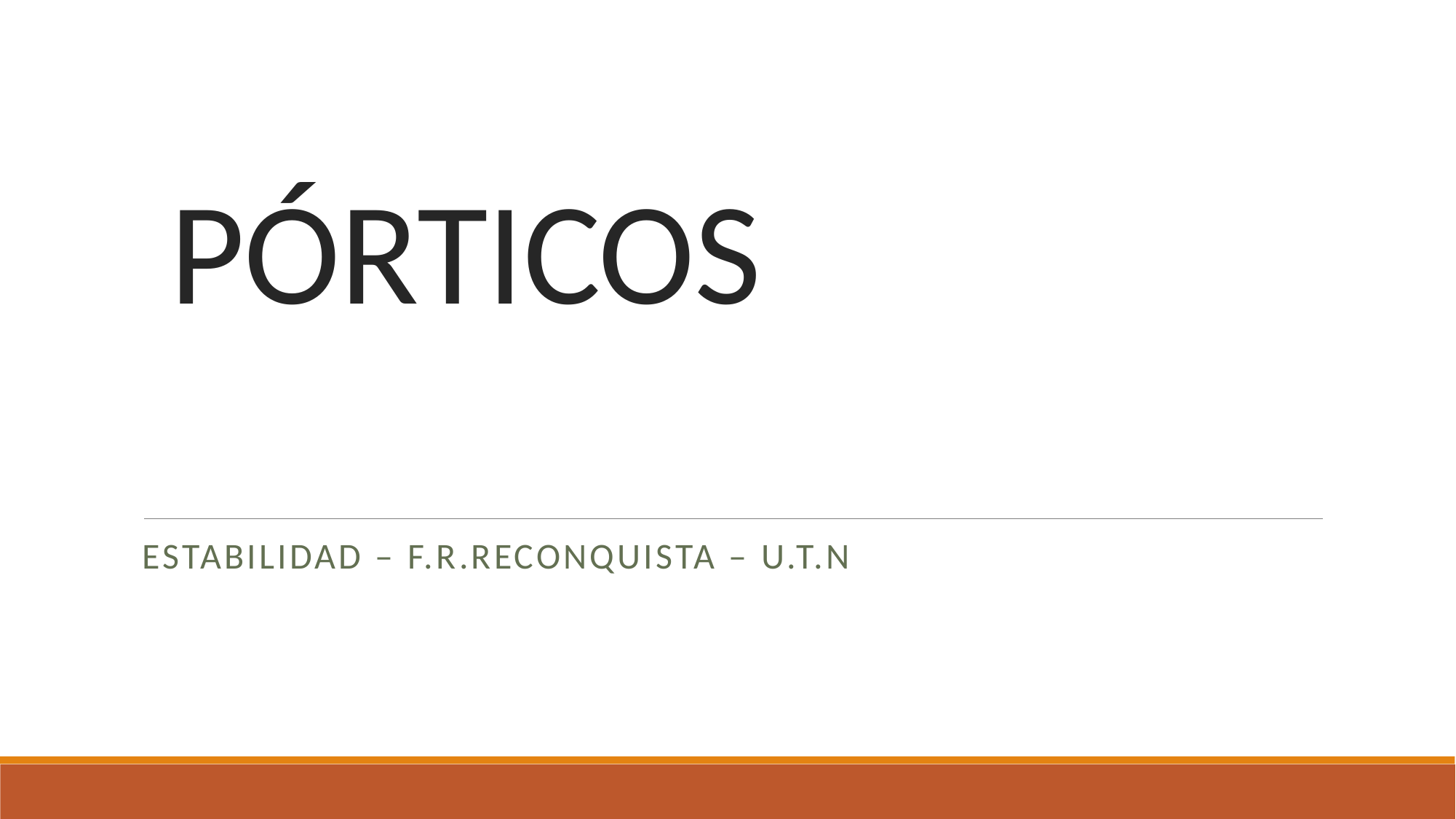

# PÓRTICOS
Estabilidad – F.R.Reconquista – U.T.N